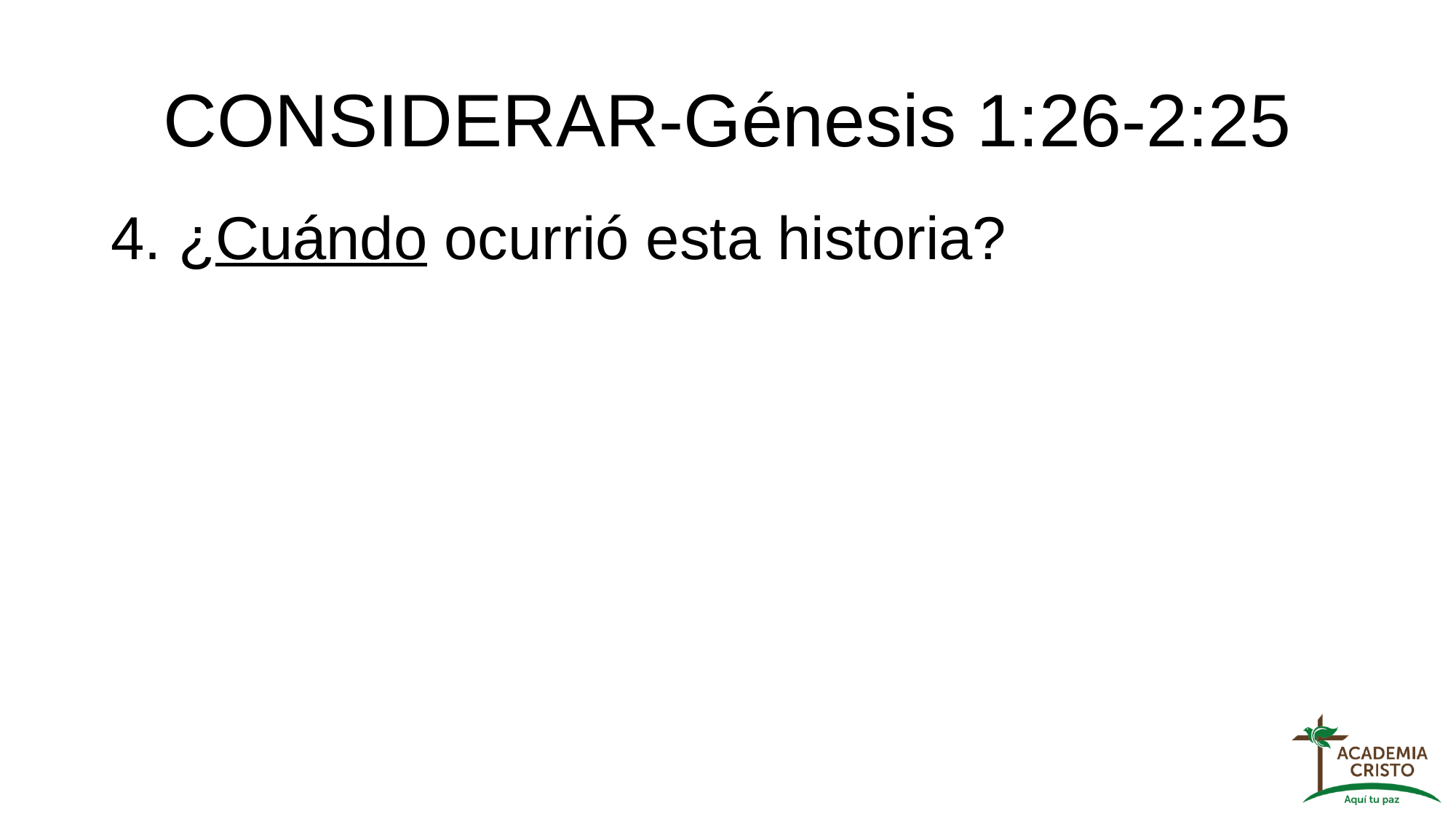

# CONSIDERAR-Génesis 1:26-2:25
4. ¿Cuándo ocurrió esta historia?